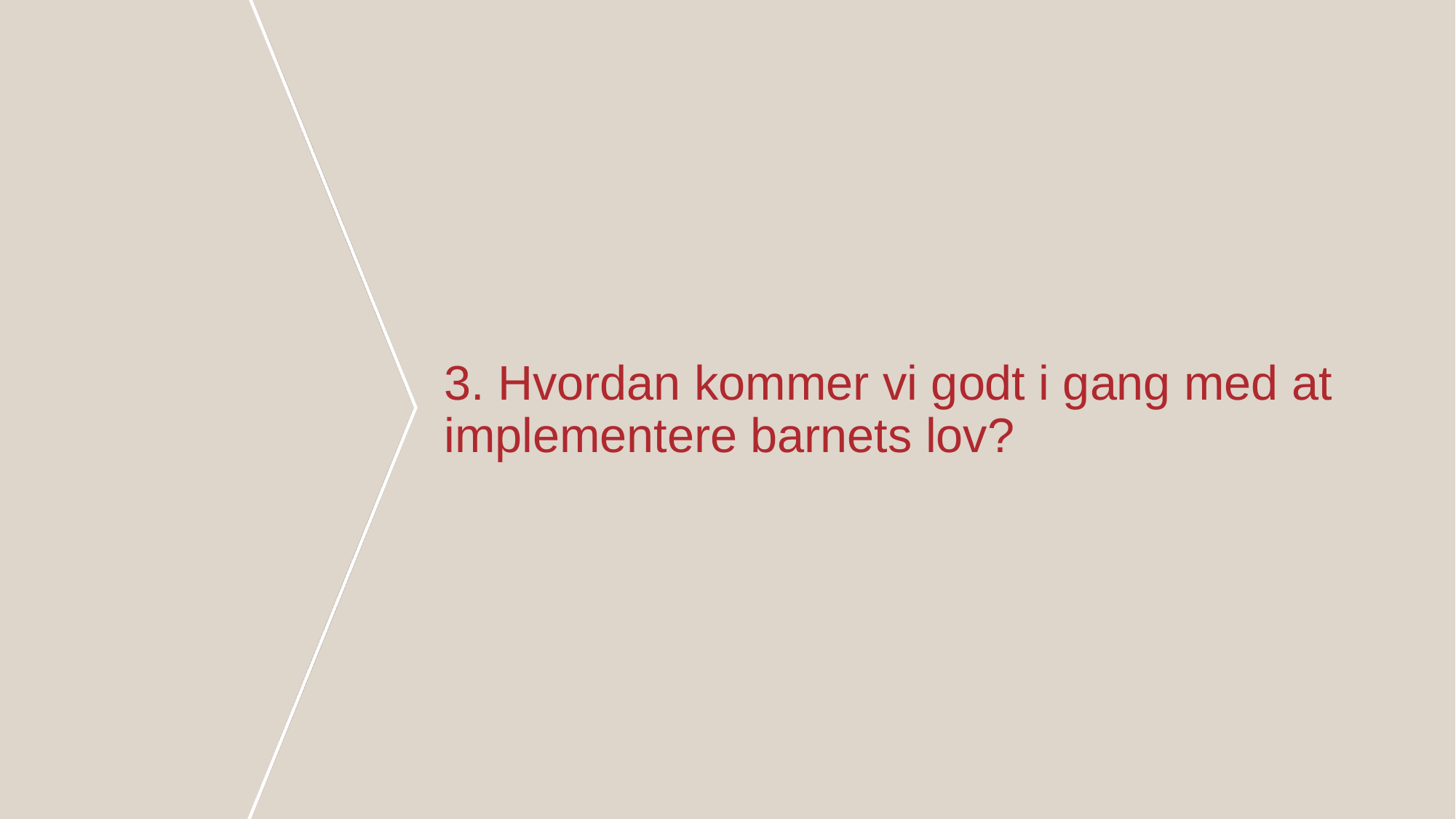

# 3. Hvordan kommer vi godt i gang med at implementere barnets lov?